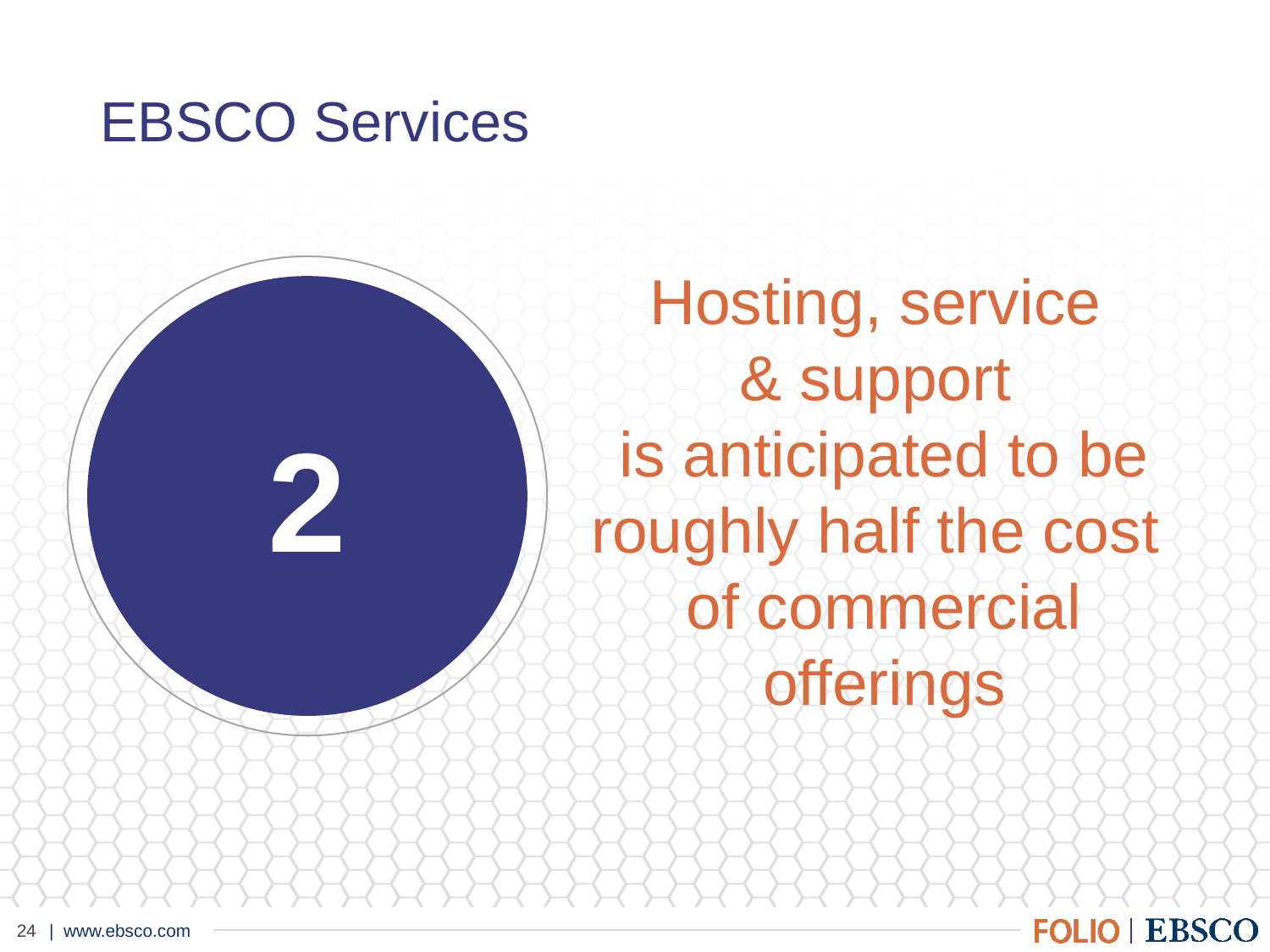

# EBSCO Services
Hosting, service
& support
is anticipated to be roughly half the cost
of commercial offerings

2